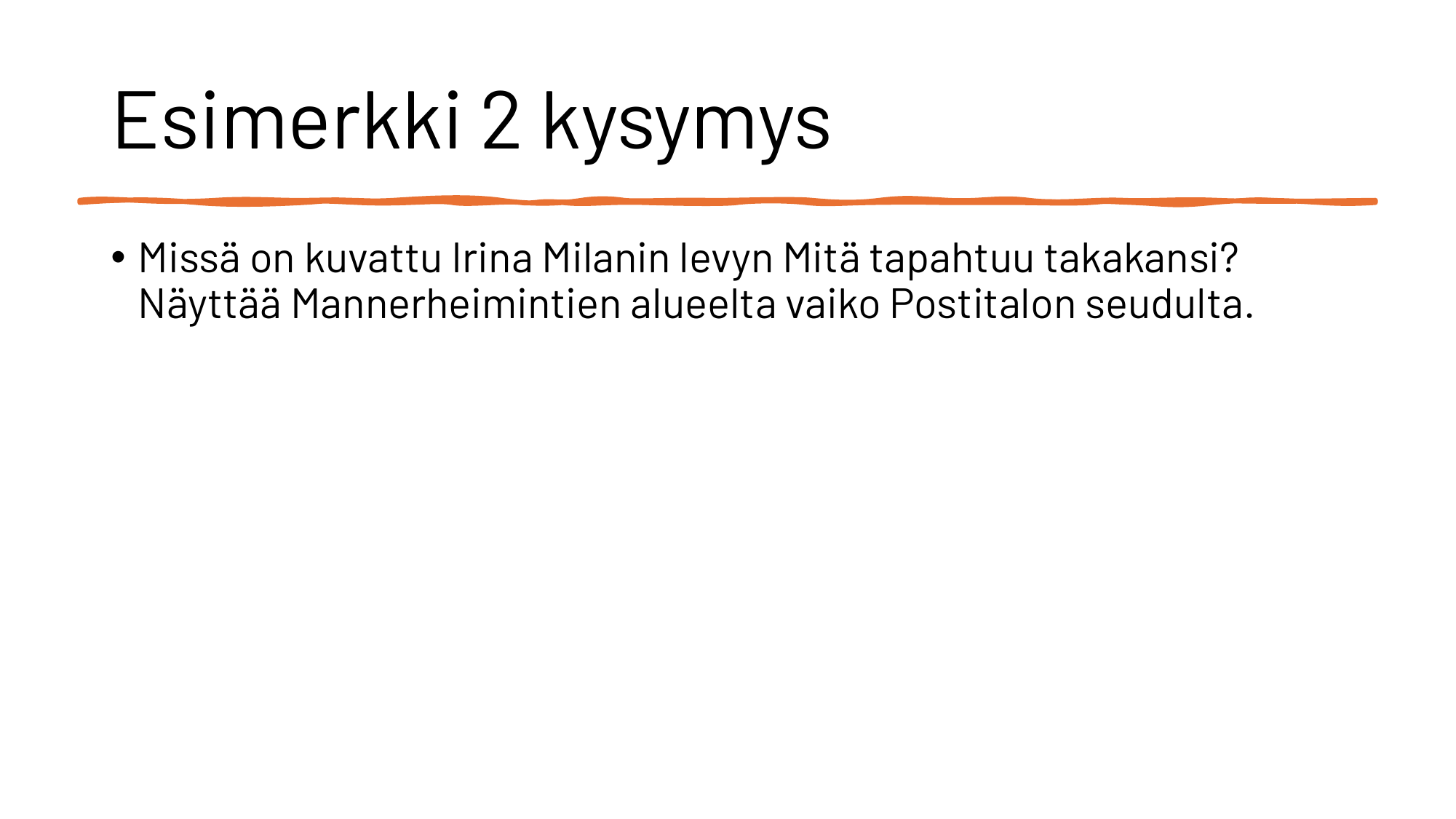

# Esimerkki 2 kysymys

Missä on kuvattu Irina Milanin levyn Mitä tapahtuu takakansi? Näyttää Mannerheimintien alueelta vaiko Postitalon seudulta.